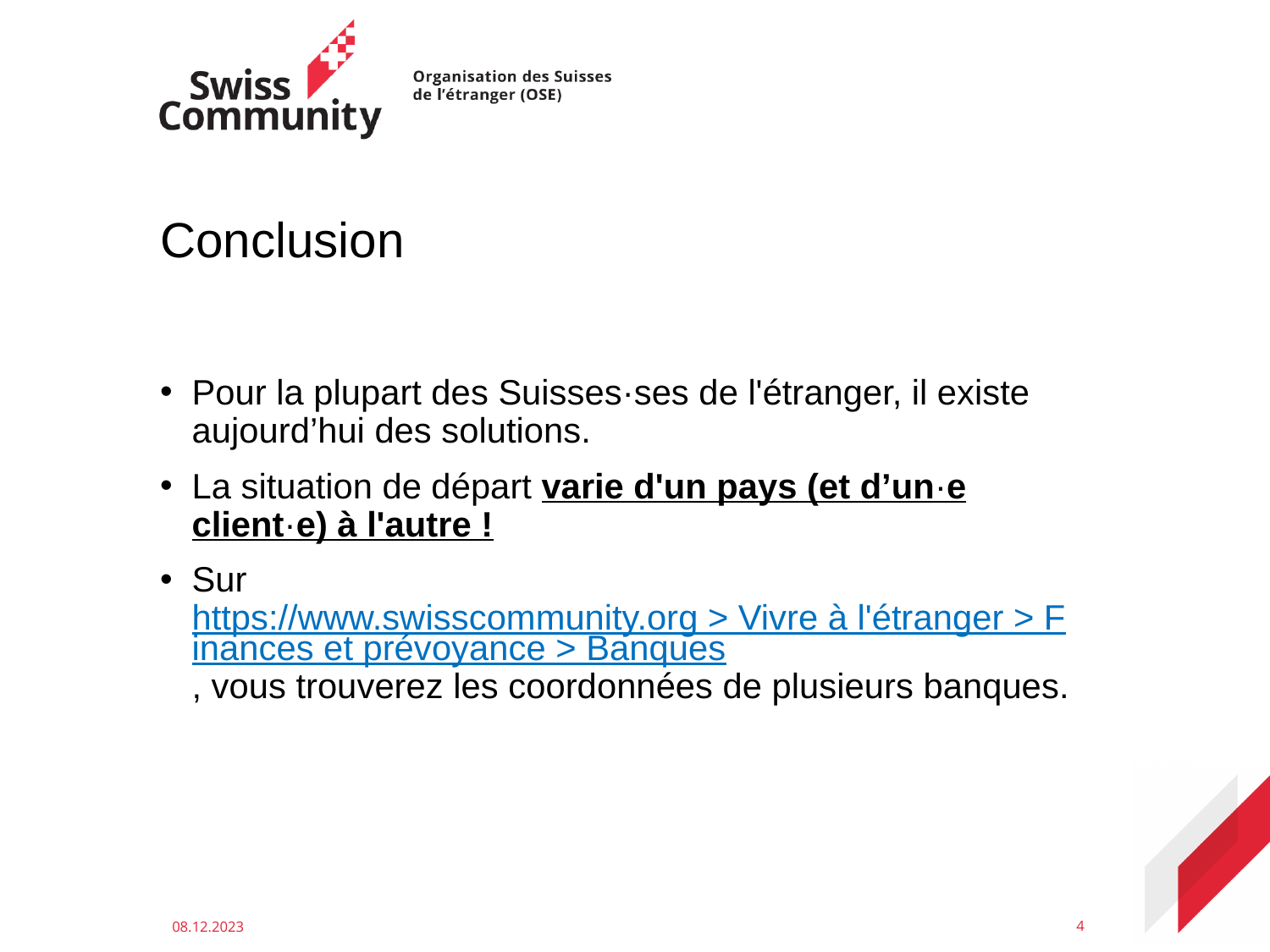

# Conclusion
Pour la plupart des Suisses·ses de l'étranger, il existe aujourd’hui des solutions.
La situation de départ varie d'un pays (et d’un·e client·e) à l'autre !
Sur https://www.swisscommunity.org > Vivre à l'étranger > Finances et prévoyance > Banques, vous trouverez les coordonnées de plusieurs banques.
08.12.2023
4